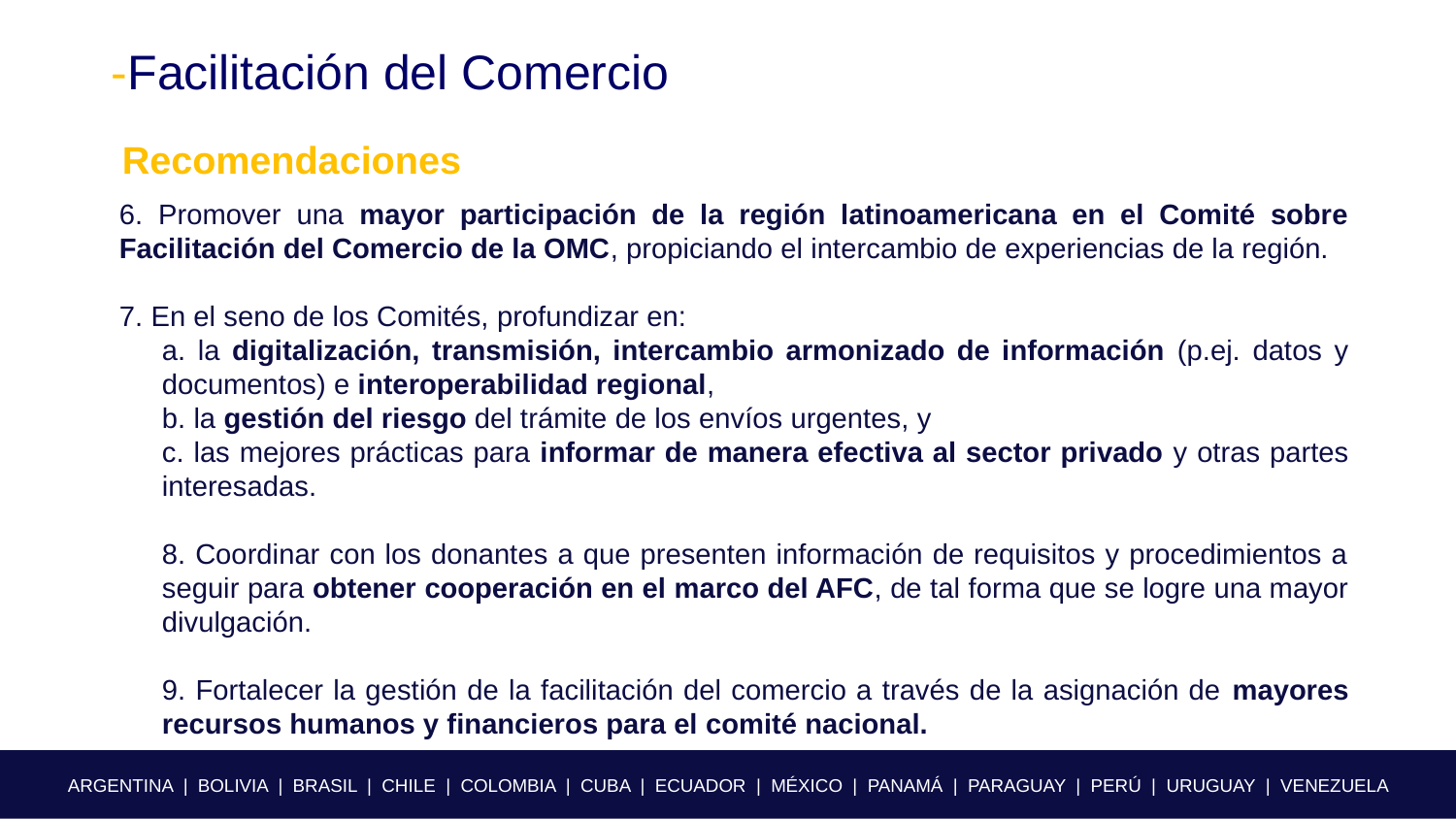

-Facilitación del Comercio
Recomendaciones
6. Promover una mayor participación de la región latinoamericana en el Comité sobre Facilitación del Comercio de la OMC, propiciando el intercambio de experiencias de la región.

7. En el seno de los Comités, profundizar en:
a. la digitalización, transmisión, intercambio armonizado de información (p.ej. datos y documentos) e interoperabilidad regional,
b. la gestión del riesgo del trámite de los envíos urgentes, y
c. las mejores prácticas para informar de manera efectiva al sector privado y otras partes interesadas.

8. Coordinar con los donantes a que presenten información de requisitos y procedimientos a seguir para obtener cooperación en el marco del AFC, de tal forma que se logre una mayor divulgación.

9. Fortalecer la gestión de la facilitación del comercio a través de la asignación de mayores recursos humanos y financieros para el comité nacional.

ARGENTINA  |  BOLIVIA  |  BRASIL  |  CHILE  |  COLOMBIA  |  CUBA  |  ECUADOR  |  MÉXICO  |  PANAMÁ  |  PARAGUAY  |  PERÚ  |  URUGUAY  |  VENEZUELA